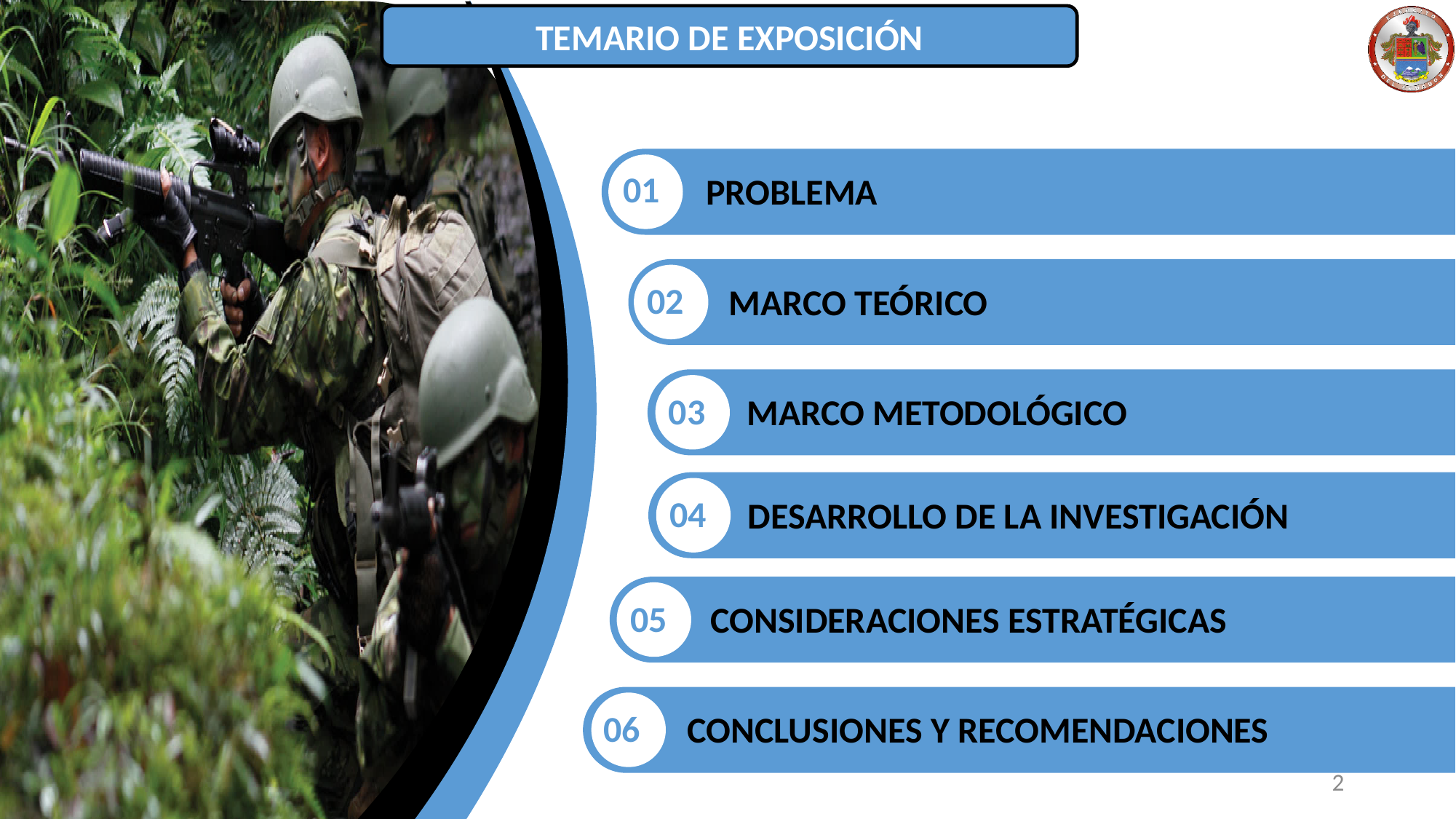

TEMARIO DE EXPOSICIÓN

01
PROBLEMA

02
MARCO TEÓRICO

03
MARCO METODOLÓGICO

04
DESARROLLO DE LA INVESTIGACIÓN

05
CONSIDERACIONES ESTRATÉGICAS

06
CONCLUSIONES Y RECOMENDACIONES
2